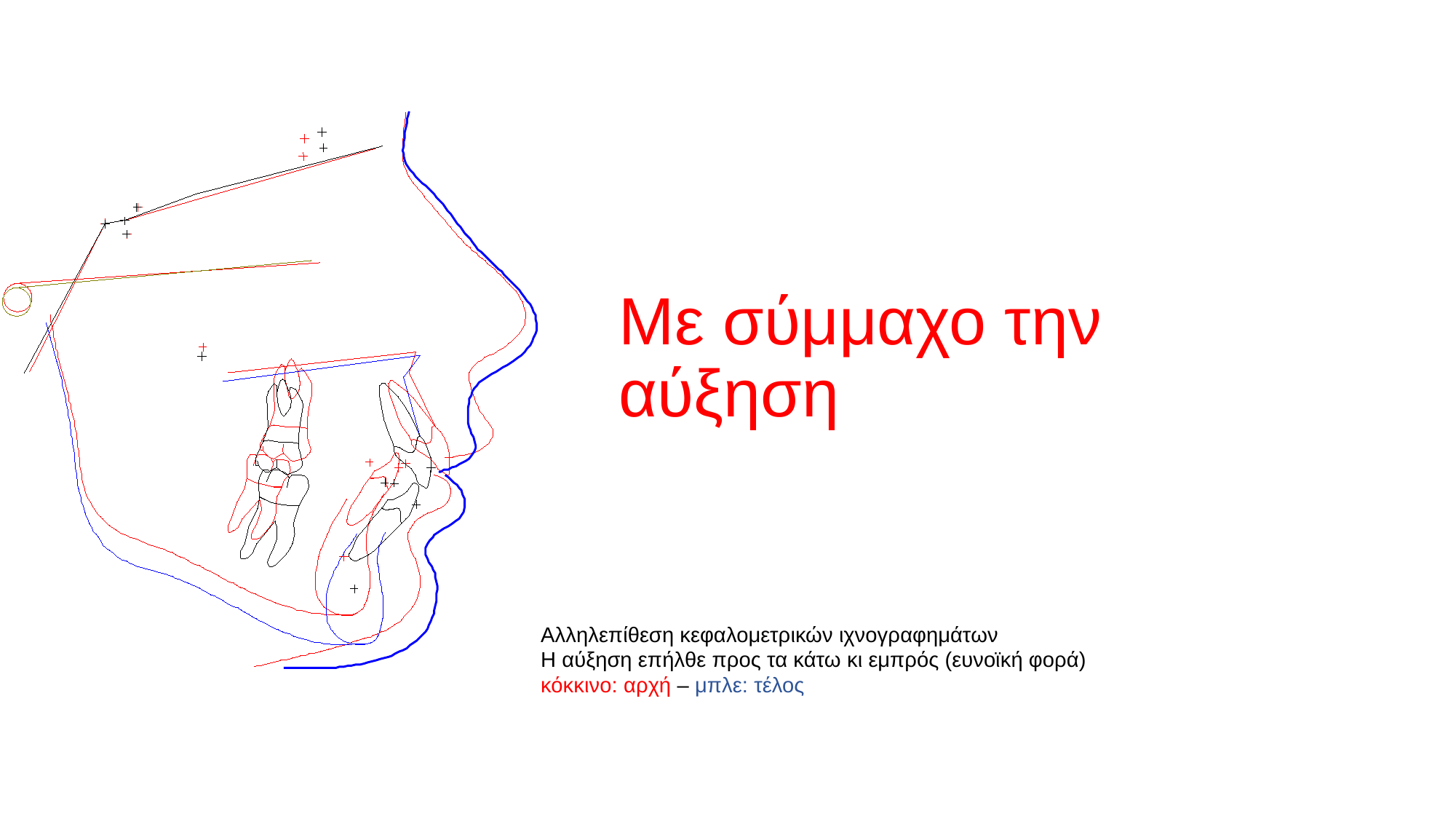

Με σύμμαχο την αύξηση

Αλληλεπίθεση κεφαλομετρικών ιχνογραφημάτων
Η αύξηση επήλθε προς τα κάτω κι εμπρός (ευνοϊκή φορά)
κόκκινο: αρχή – μπλε: τέλος